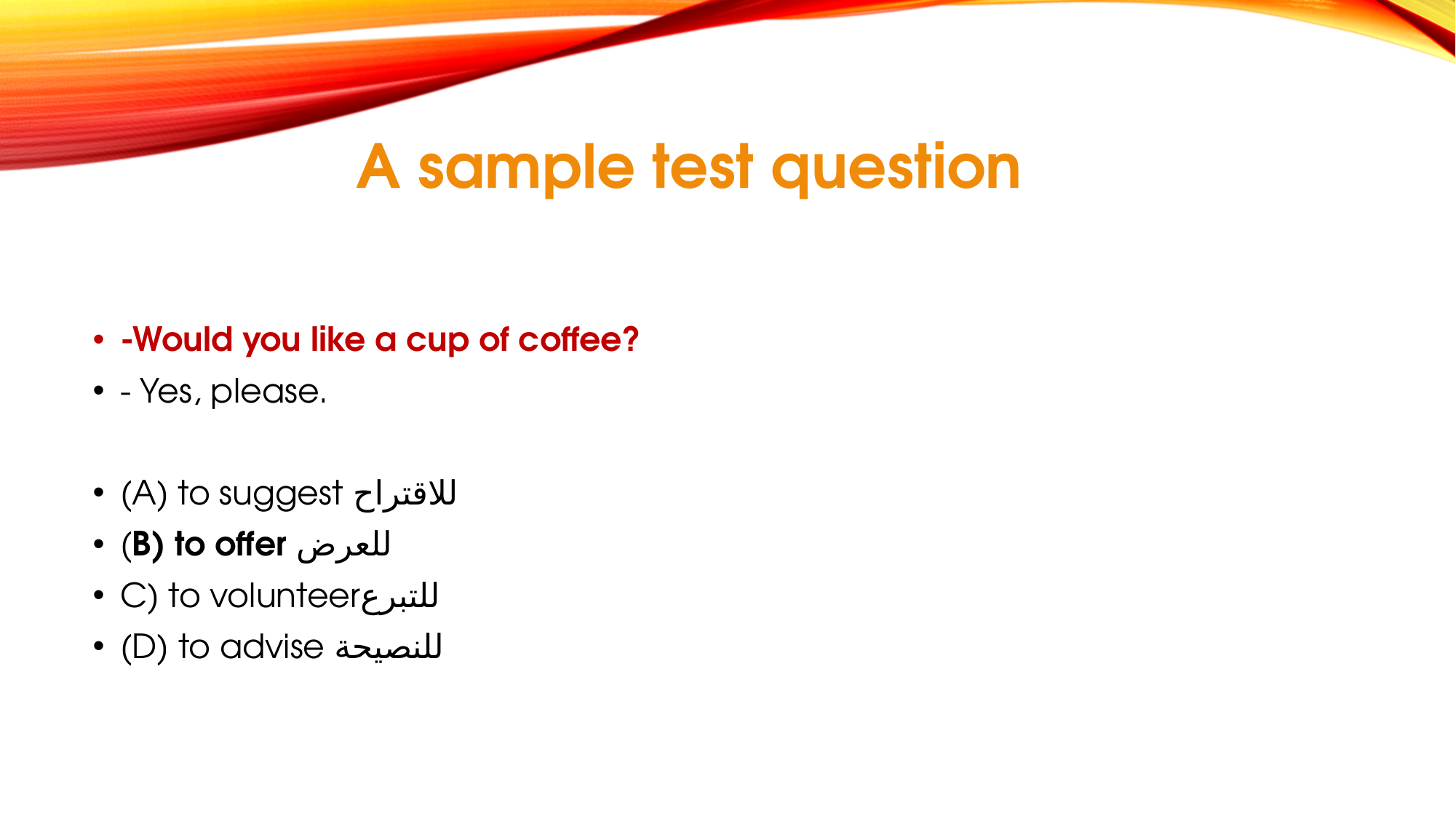

# A sample test question

-Would you like a cup of coffee?
- Yes, please.

(A) to suggest للاقتراح
(B) to offer للعرض
C) to volunteerللتبرع
(D) to advise للنصيحة